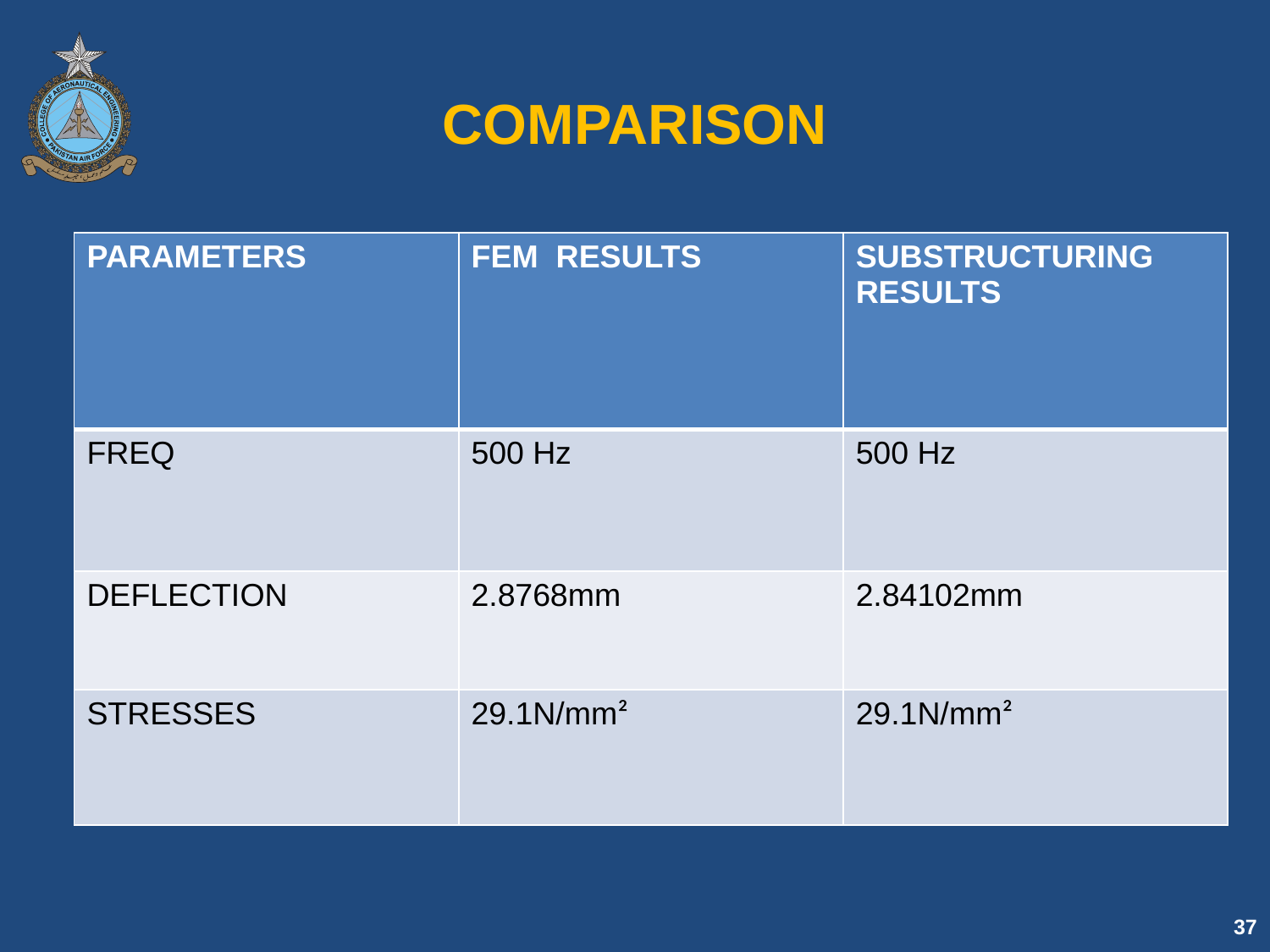

# COMPARISON
| PARAMETERS | FEM RESULTS | SUBSTRUCTURING RESULTS |
| --- | --- | --- |
| FREQ | 500 Hz | 500 Hz |
| DEFLECTION | 2.8768mm | 2.84102mm |
| STRESSES | 29.1N/mm² | 29.1N/mm² |
37